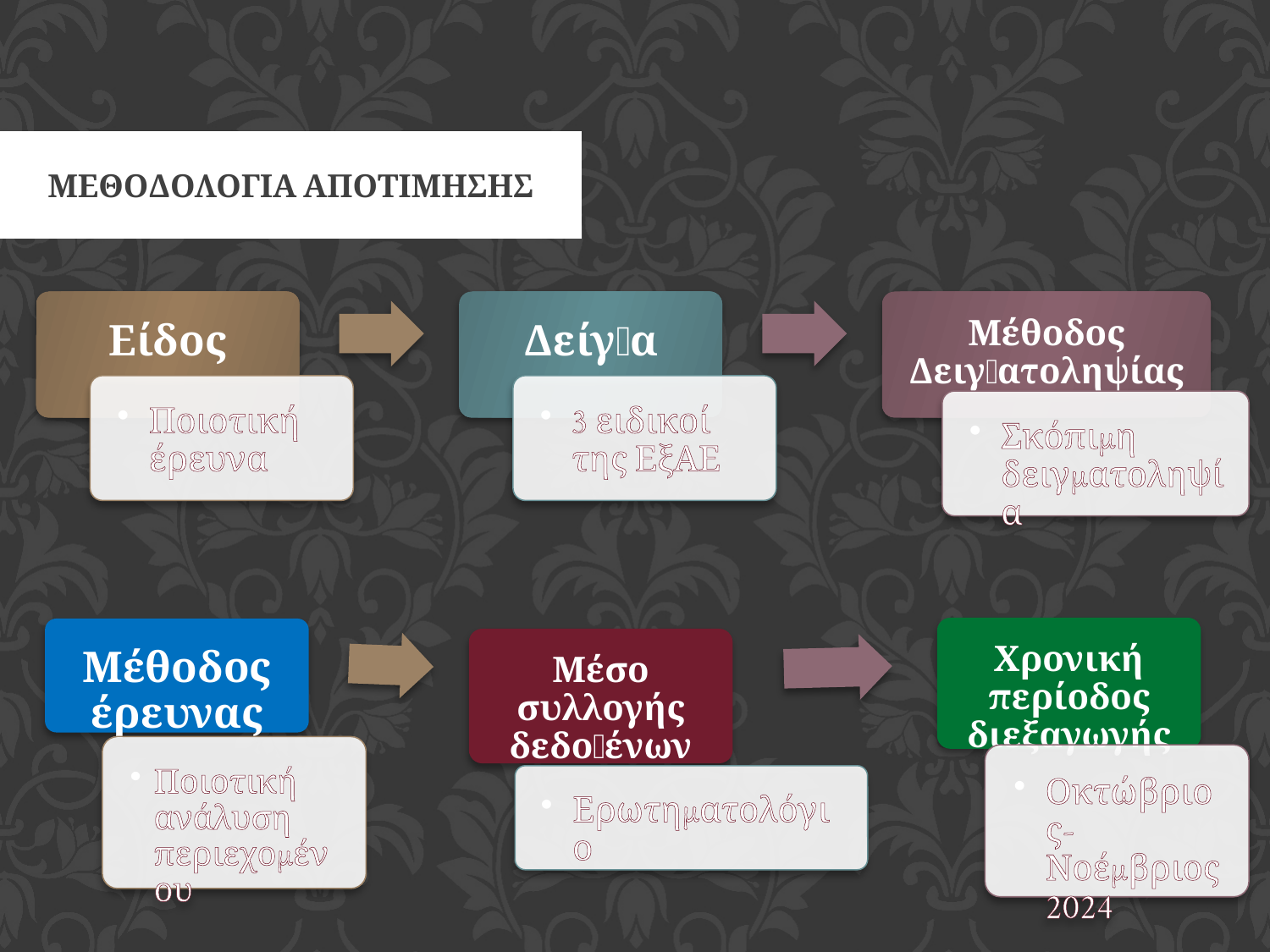

ΜΕΘΟΔΟΛΟΓΙΑ ΑΠΟΤΙΜΗΣΗΣ
Είδος
Ποιοτική έρευνα

Δείγμα
3 ειδικοί της ΕξΑΕ

Μέθοδος Δειγματοληψίας
Σκόπιμη δειγματοληψία
Μέθοδος έρευνας
Ποιοτική ανάλυση περιεχομένου

Μέσο συλλογής δεδομένων
Ερωτηματολόγιο

Χρονική περίοδος διεξαγωγής
Οκτώβριος-     Νοέμβριος 2024